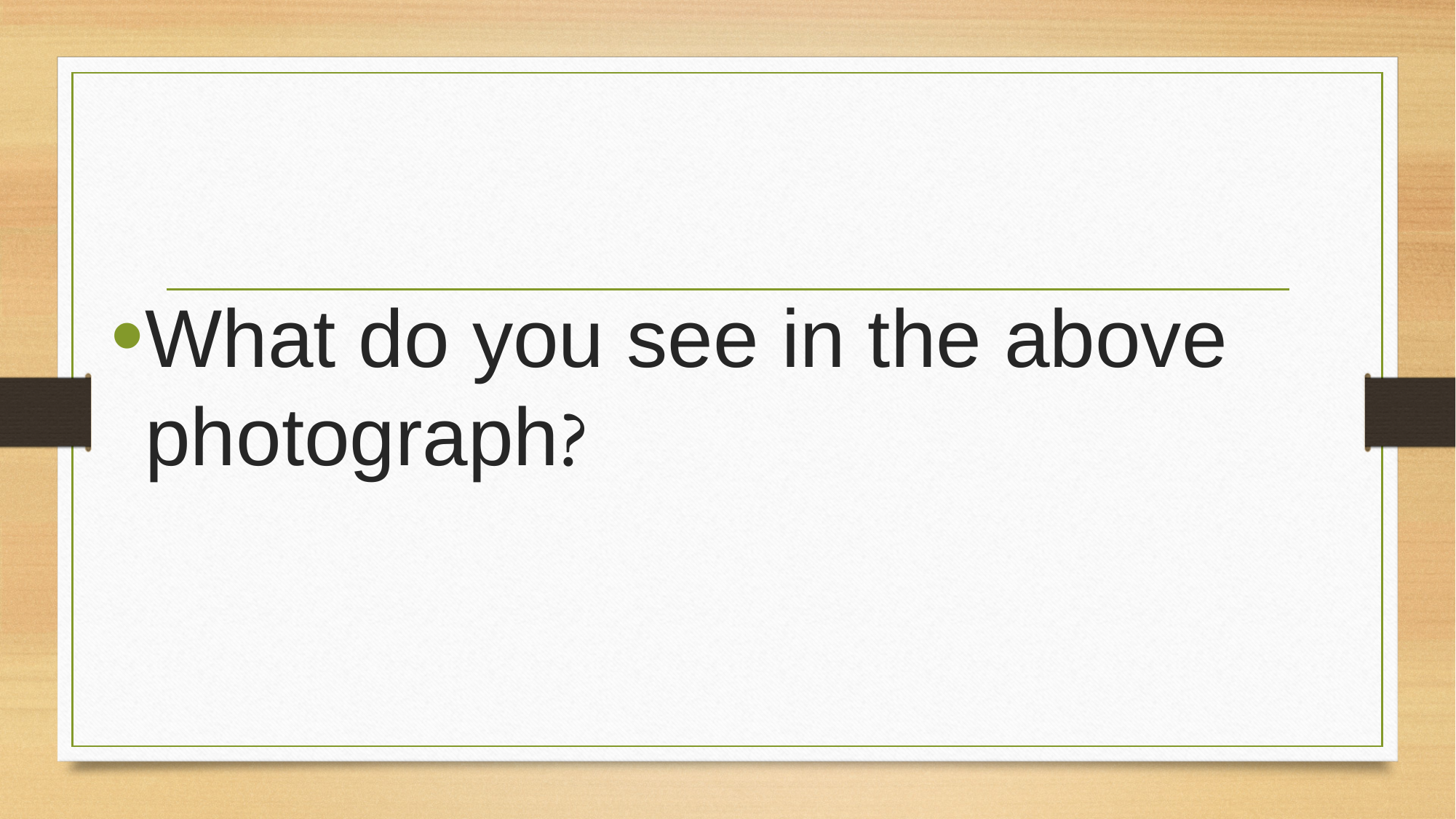

What do you see in the above photograph?